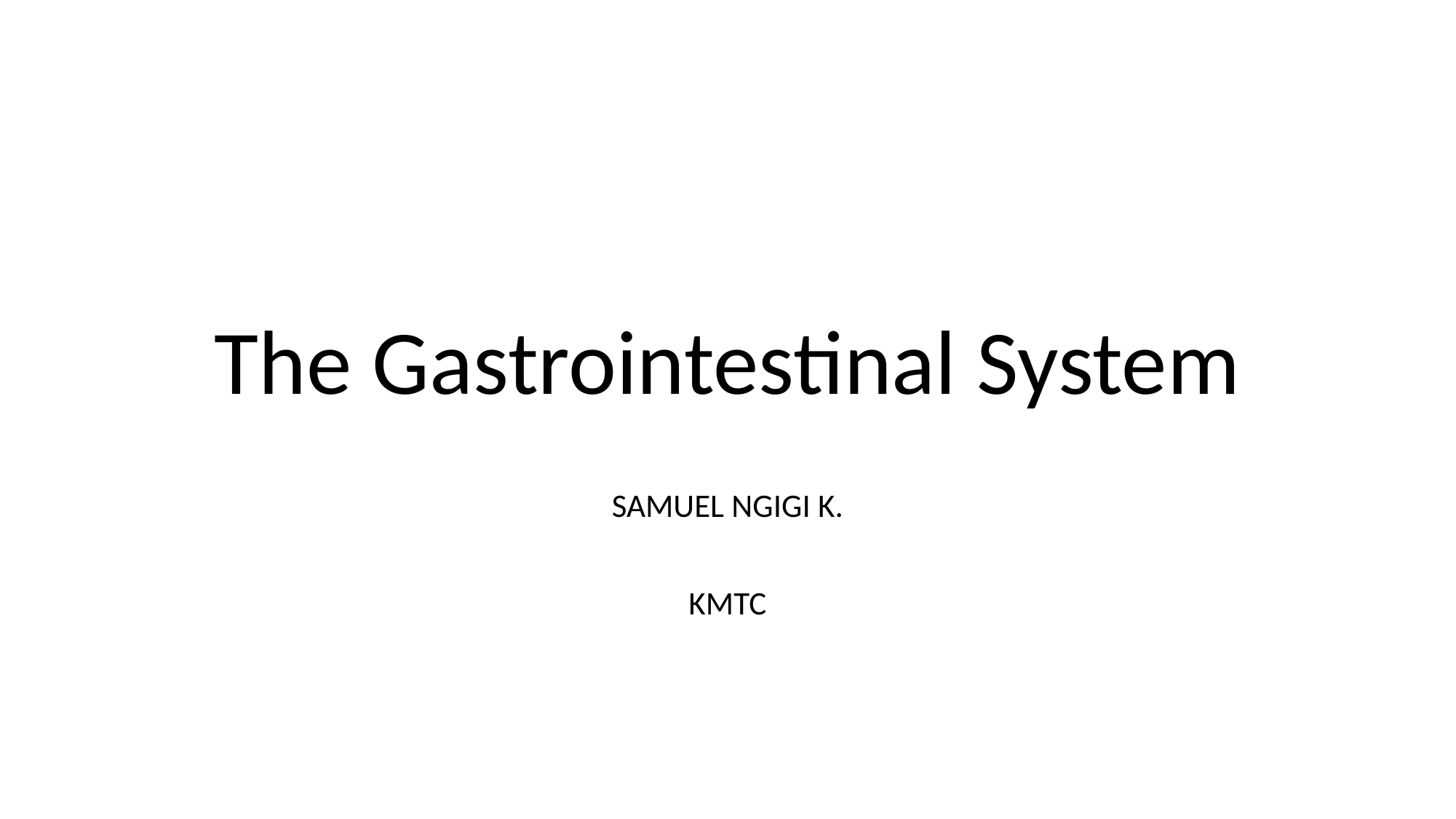

# The Gastrointestinal System

SAMUEL NGIGI K.

KMTC